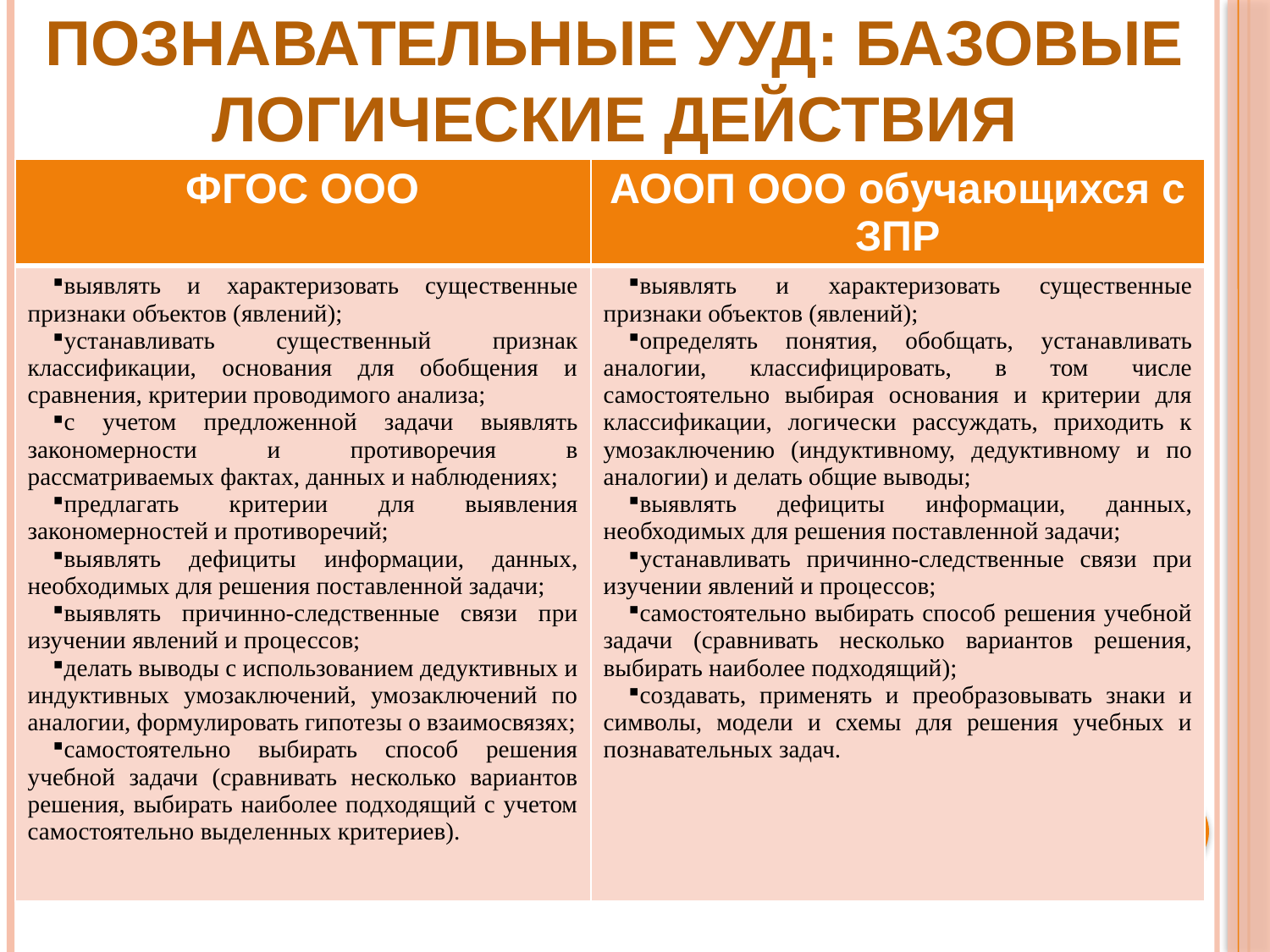

# Познавательные УУД: базовые логические действия
| ФГОС ООО | АООП ООО обучающихся с ЗПР |
| --- | --- |
| выявлять и характеризовать существенные признаки объектов (явлений); устанавливать существенный признак классификации, основания для обобщения и сравнения, критерии проводимого анализа; с учетом предложенной задачи выявлять закономерности и противоречия в рассматриваемых фактах, данных и наблюдениях; предлагать критерии для выявления закономерностей и противоречий; выявлять дефициты информации, данных, необходимых для решения поставленной задачи; выявлять причинно-следственные связи при изучении явлений и процессов; делать выводы с использованием дедуктивных и индуктивных умозаключений, умозаключений по аналогии, формулировать гипотезы о взаимосвязях; самостоятельно выбирать способ решения учебной задачи (сравнивать несколько вариантов решения, выбирать наиболее подходящий с учетом самостоятельно выделенных критериев). | выявлять и характеризовать существенные признаки объектов (явлений); определять понятия, обобщать, устанавливать аналогии, классифицировать, в том числе самостоятельно выбирая основания и критерии для классификации, логически рассуждать, приходить к умозаключению (индуктивному, дедуктивному и по аналогии) и делать общие выводы; выявлять дефициты информации, данных, необходимых для решения поставленной задачи; устанавливать причинно-следственные связи при изучении явлений и процессов; самостоятельно выбирать способ решения учебной задачи (сравнивать несколько вариантов решения, выбирать наиболее подходящий); создавать, применять и преобразовывать знаки и символы, модели и схемы для решения учебных и познавательных задач. |